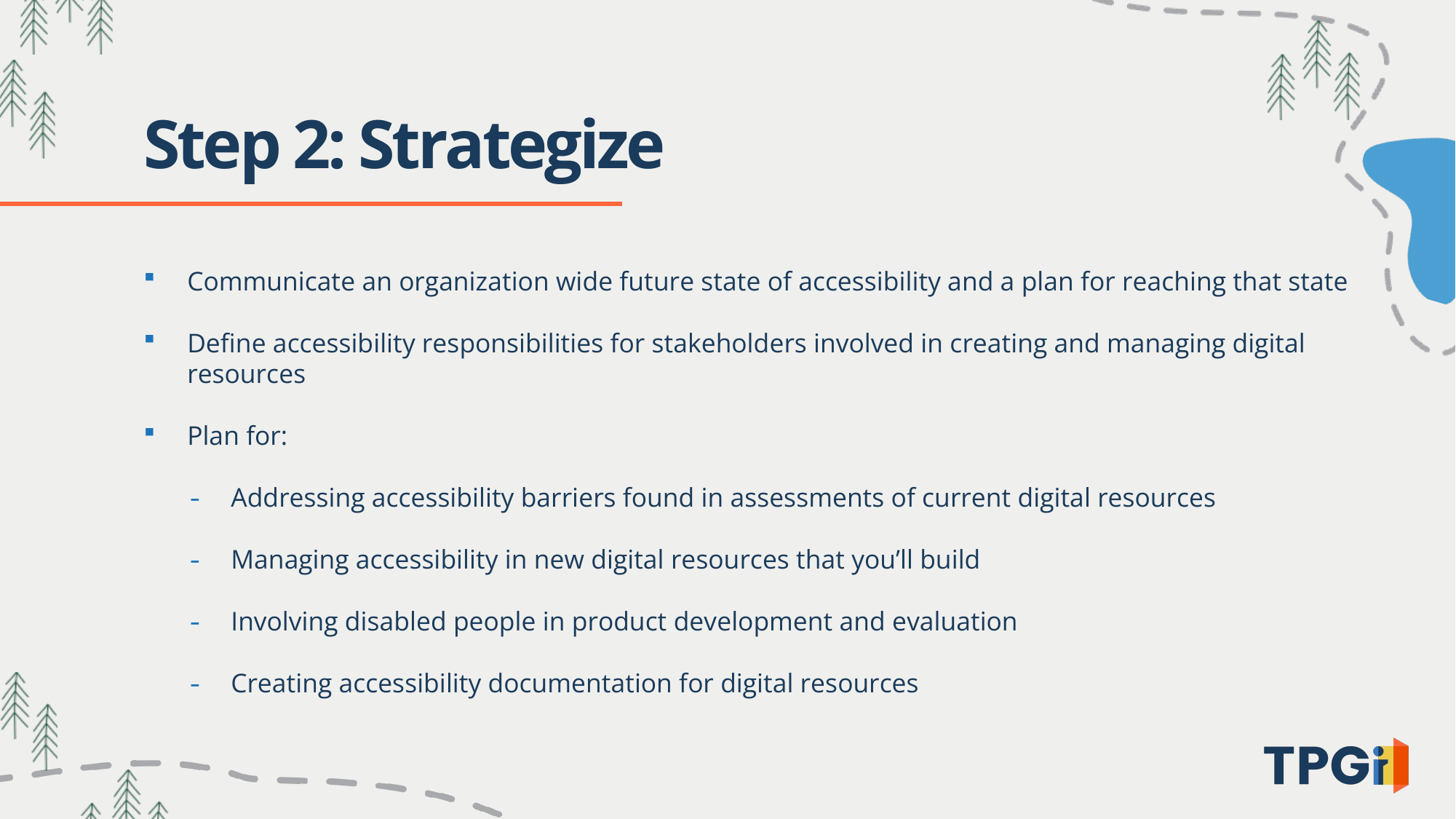

# Step 2: Strategize
Communicate an organization wide future state of accessibility and a plan for reaching that state
Define accessibility responsibilities for stakeholders involved in creating and managing digital resources
Plan for:
Addressing accessibility barriers found in assessments of current digital resources
Managing accessibility in new digital resources that you’ll build
Involving disabled people in product development and evaluation
Creating accessibility documentation for digital resources